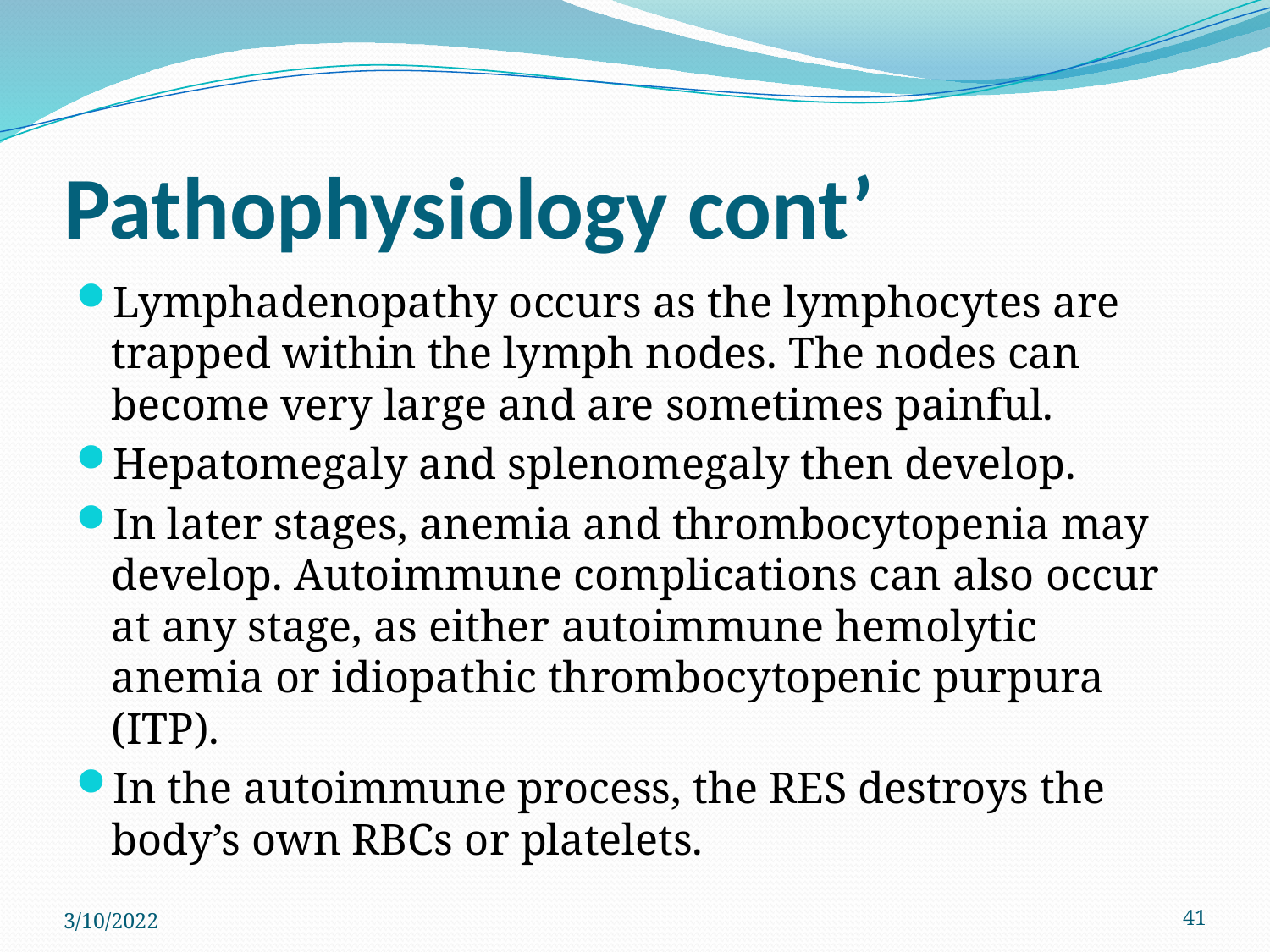

# Pathophysiology cont’
Lymphadenopathy occurs as the lymphocytes are trapped within the lymph nodes. The nodes can become very large and are sometimes painful.
Hepatomegaly and splenomegaly then develop.
In later stages, anemia and thrombocytopenia may develop. Autoimmune complications can also occur at any stage, as either autoimmune hemolytic anemia or idiopathic thrombocytopenic purpura (ITP).
In the autoimmune process, the RES destroys the body’s own RBCs or platelets.

3/10/2022
41